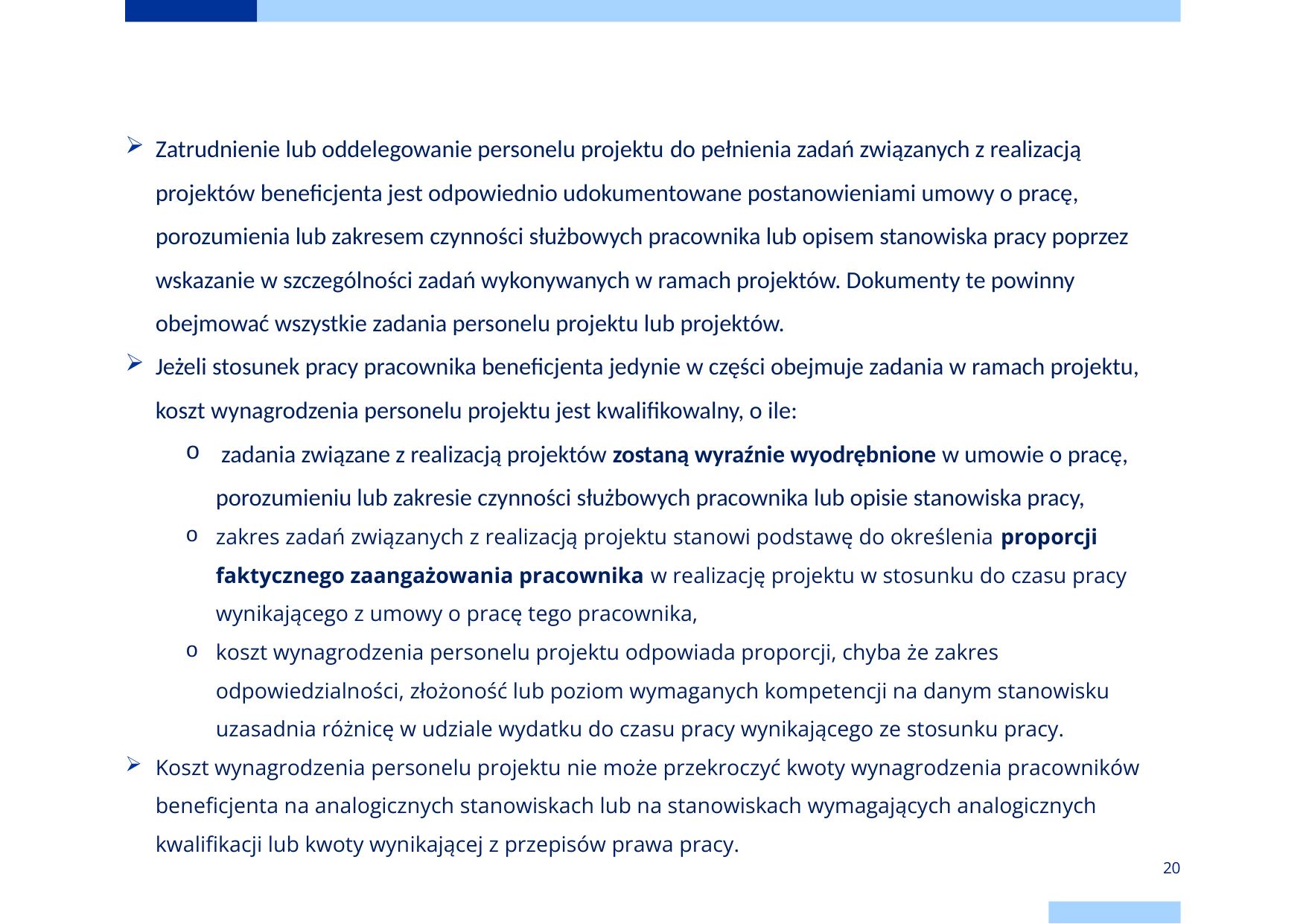

# Personel projektu
Zatrudnienie lub oddelegowanie personelu projektu do pełnienia zadań związanych z realizacją projektów beneficjenta jest odpowiednio udokumentowane postanowieniami umowy o pracę, porozumienia lub zakresem czynności służbowych pracownika lub opisem stanowiska pracy poprzez wskazanie w szczególności zadań wykonywanych w ramach projektów. Dokumenty te powinny obejmować wszystkie zadania personelu projektu lub projektów.
Jeżeli stosunek pracy pracownika beneficjenta jedynie w części obejmuje zadania w ramach projektu, koszt wynagrodzenia personelu projektu jest kwalifikowalny, o ile:
 zadania związane z realizacją projektów zostaną wyraźnie wyodrębnione w umowie o pracę, porozumieniu lub zakresie czynności służbowych pracownika lub opisie stanowiska pracy,
zakres zadań związanych z realizacją projektu stanowi podstawę do określenia proporcji faktycznego zaangażowania pracownika w realizację projektu w stosunku do czasu pracy wynikającego z umowy o pracę tego pracownika,
koszt wynagrodzenia personelu projektu odpowiada proporcji, chyba że zakres odpowiedzialności, złożoność lub poziom wymaganych kompetencji na danym stanowisku uzasadnia różnicę w udziale wydatku do czasu pracy wynikającego ze stosunku pracy.
Koszt wynagrodzenia personelu projektu nie może przekroczyć kwoty wynagrodzenia pracowników beneficjenta na analogicznych stanowiskach lub na stanowiskach wymagających analogicznych kwalifikacji lub kwoty wynikającej z przepisów prawa pracy.

20